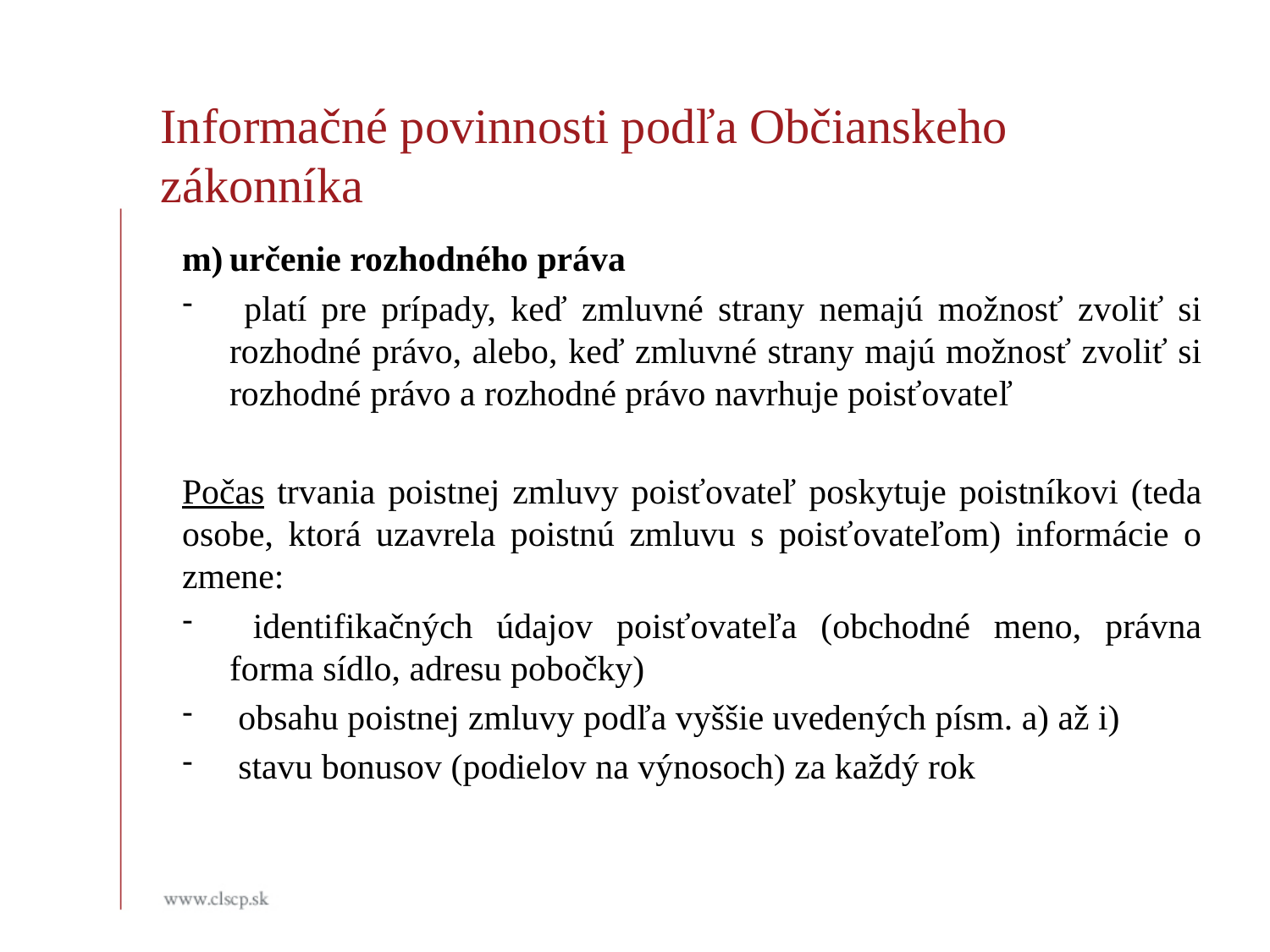

Informačné povinnosti podľa Občianskeho zákonníka

určenie rozhodného práva
 platí pre prípady, keď zmluvné strany nemajú možnosť zvoliť si rozhodné právo, alebo, keď zmluvné strany majú možnosť zvoliť si rozhodné právo a rozhodné právo navrhuje poisťovateľ

Počas trvania poistnej zmluvy poisťovateľ poskytuje poistníkovi (teda osobe, ktorá uzavrela poistnú zmluvu s poisťovateľom) informácie o zmene:
 identifikačných údajov poisťovateľa (obchodné meno, právna forma sídlo, adresu pobočky)
 obsahu poistnej zmluvy podľa vyššie uvedených písm. a) až i)
 stavu bonusov (podielov na výnosoch) za každý rok